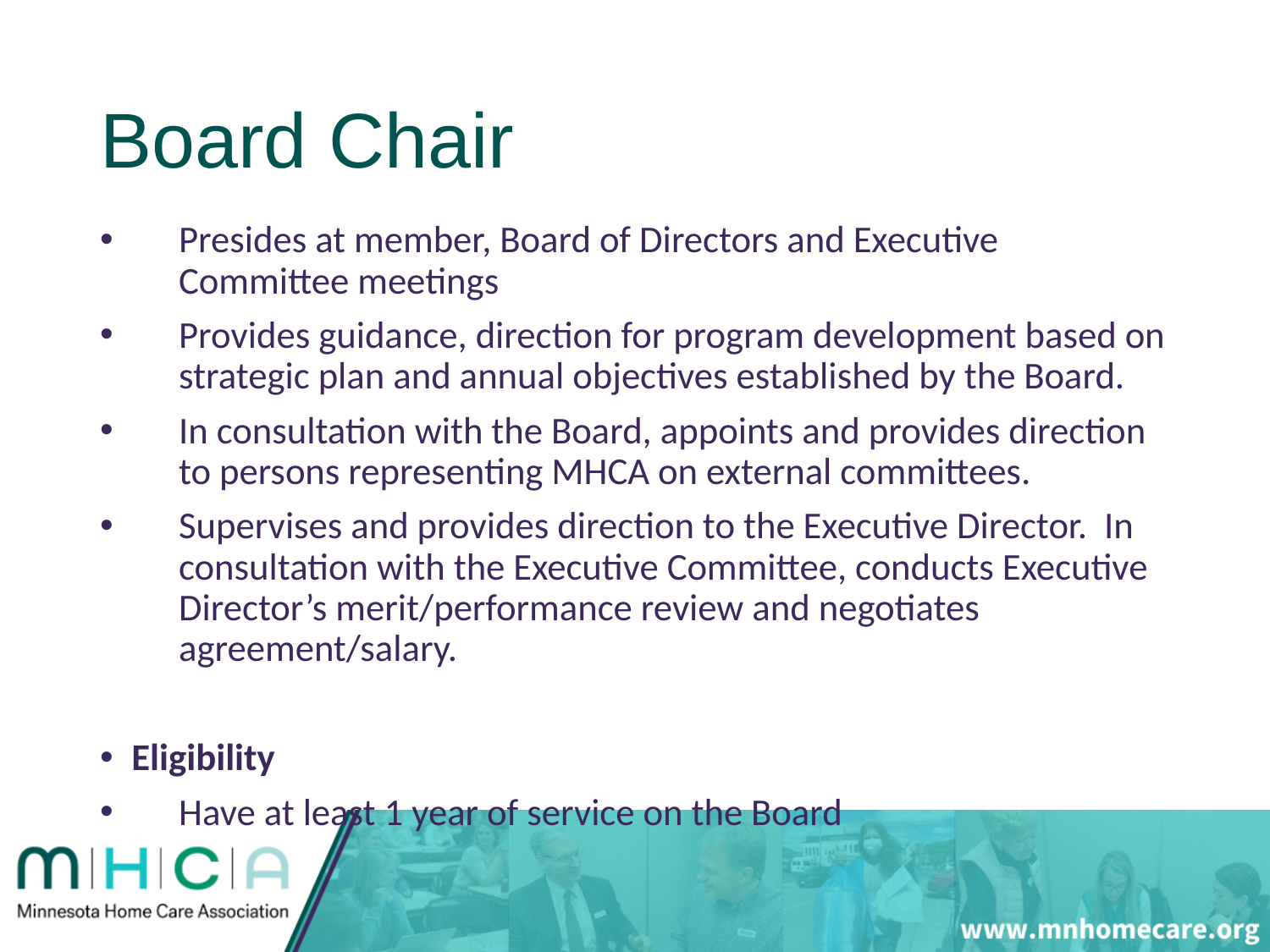

# Board Chair
Presides at member, Board of Directors and Executive Committee meetings
Provides guidance, direction for program development based on strategic plan and annual objectives established by the Board.
In consultation with the Board, appoints and provides direction to persons representing MHCA on external committees.
Supervises and provides direction to the Executive Director.  In consultation with the Executive Committee, conducts Executive Director’s merit/performance review and negotiates agreement/salary.

Eligibility
Have at least 1 year of service on the Board